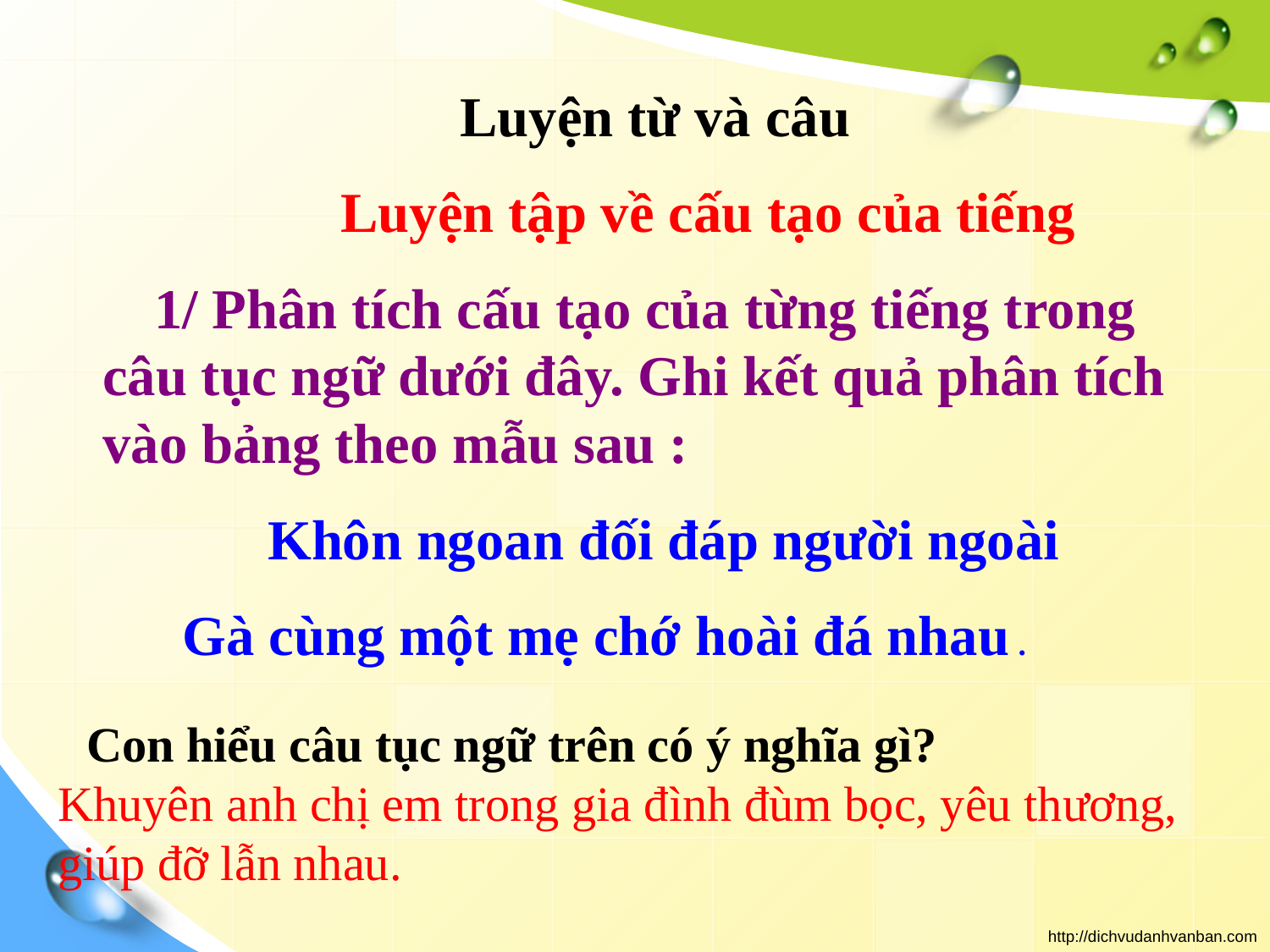

Luyện từ và câu
                           Luyện tập về cấu tạo của tiếng
       1/ Phân tích cấu tạo của từng tiếng trong câu tục ngữ dưới đây. Ghi kết quả phân tích  vào bảng theo mẫu sau :
               Khôn ngoan đối đáp người ngoài
         Gà cùng một mẹ chớ hoài đá nhau .
Con hiểu câu tục ngữ trên có ý nghĩa gì?
Khuyên anh chị em trong gia đình đùm bọc, yêu thương,
giúp đỡ lẫn nhau.